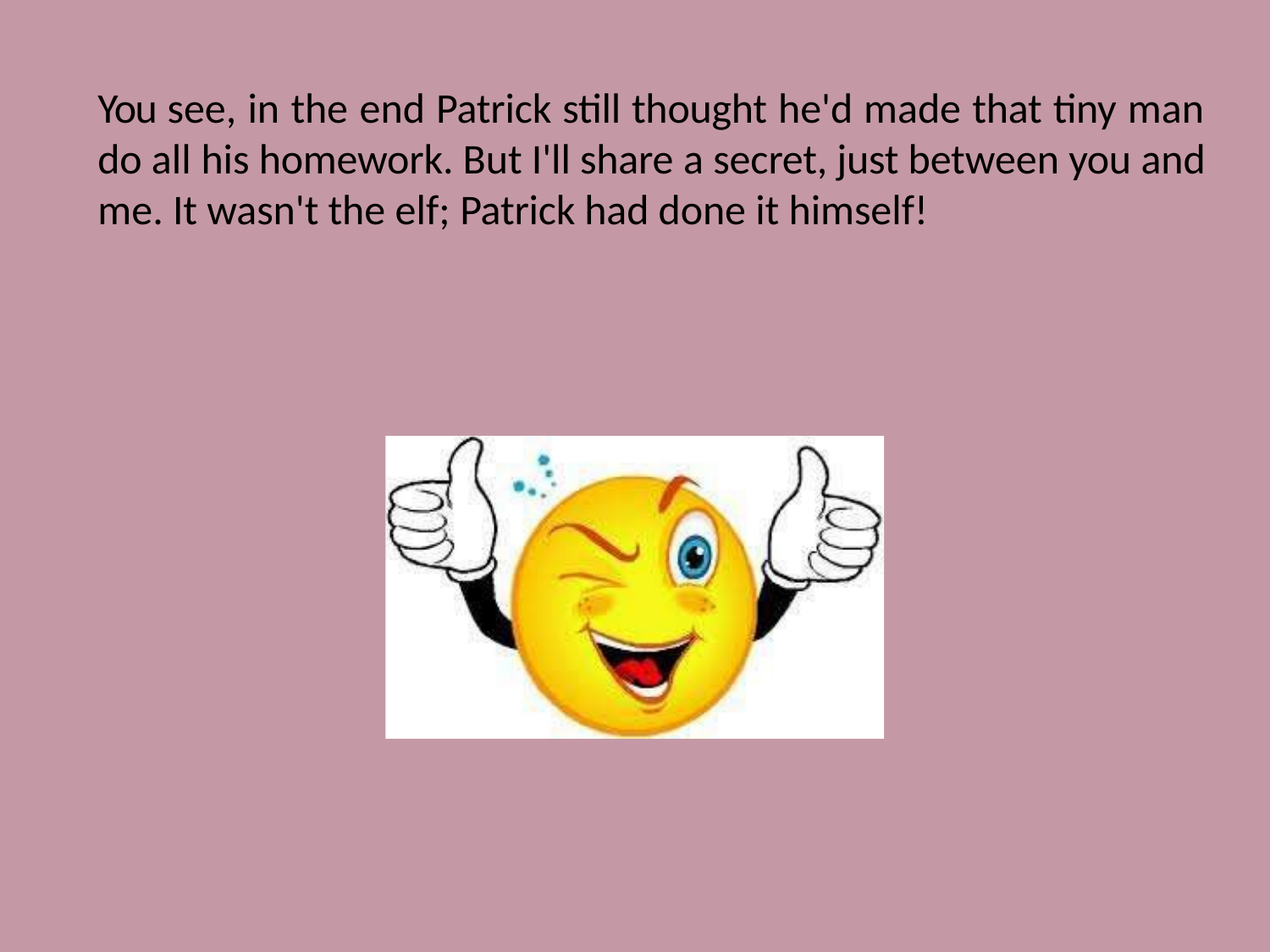

# You see, in the end Patrick still thought he'd made that tiny man  do all his homework. But I'll share a secret, just between you and  me. It wasn't the elf; Patrick had done it himself!